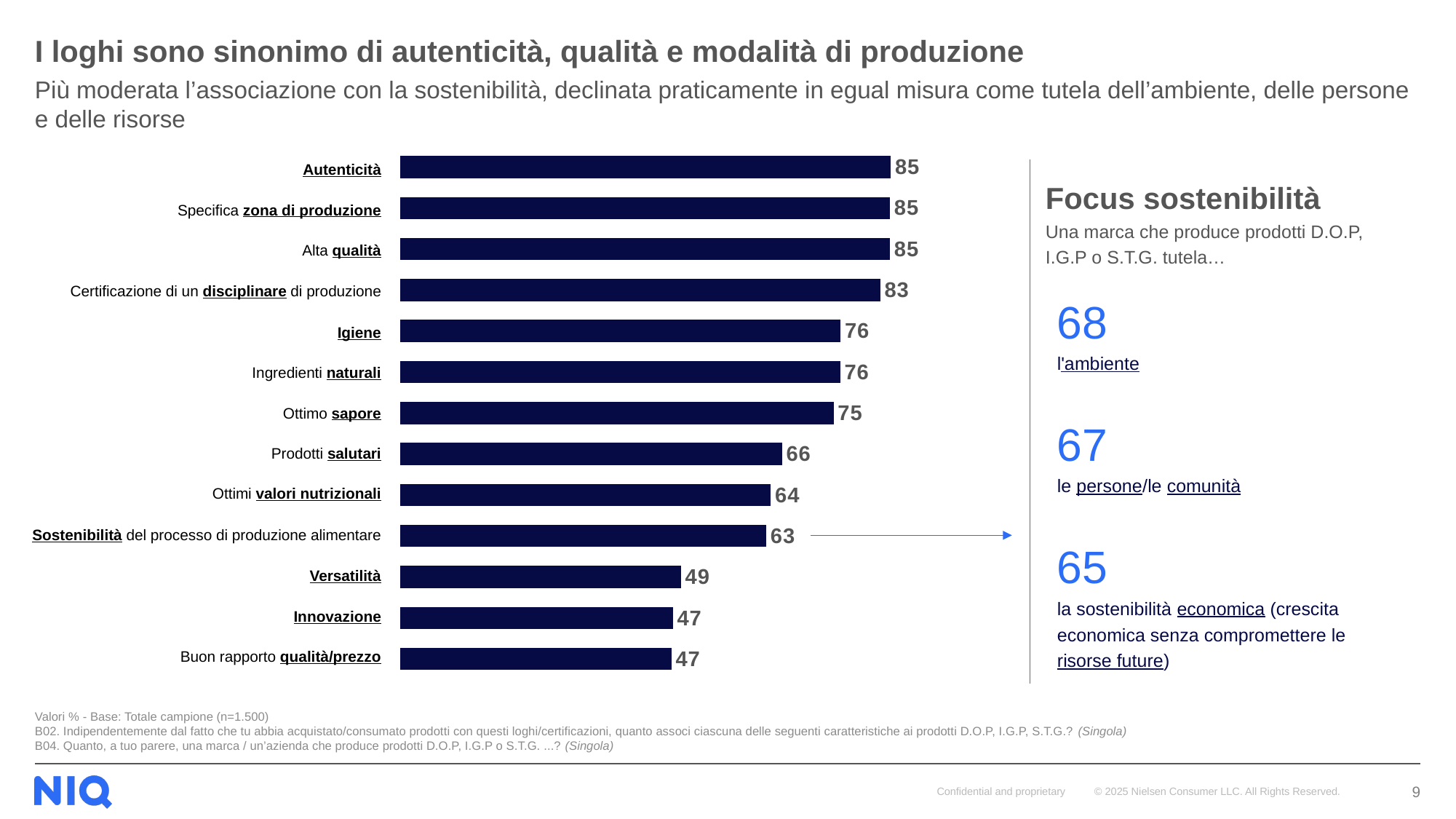

I loghi sono sinonimo di autenticità, qualità e modalità di produzione
Più moderata l’associazione con la sostenibilità, declinata praticamente in egual misura come tutela dell’ambiente, delle persone e delle risorse

### Chart

| Category | % |
|---|---|
| Autenticità | 84.8 |
| Specifica zona di produzione | 84.67 |
| Alta qualità | 84.67 |
| Certificazione di un disciplinare di produzione che definisce il metodo produttivo | 83.0 |
| Igiene | 76.13 |
| Ingredienti naturali | 76.07 |
| Ottimo sapore | 74.93 |
| Prodotti salutari | 66.0 |
| Ottimi valori nutrizionali | 64.07 |
| Sostenibilità del processo di produzione alimentare (ambientale, sociale, animale) | 63.27 |
| Versatilità (tanti usi, tante occasioni, ecc.) | 48.53 |
| Innovazione | 47.13 |
| Buon rapporto qualità/prezzo | 46.87 |
| Autenticità |
| --- |
| Specifica zona di produzione |
| Alta qualità |
| Certificazione di un disciplinare di produzione |
| Igiene |
| Ingredienti naturali |
| Ottimo sapore |
| Prodotti salutari |
| Ottimi valori nutrizionali |
| Sostenibilità del processo di produzione alimentare |
| Versatilità |
| Innovazione |
| Buon rapporto qualità/prezzo |
Focus sostenibilità
Una marca che produce prodotti D.O.P, I.G.P o S.T.G. tutela…
68
l'ambiente
67
le persone/le comunità
65
la sostenibilità economica (crescita economica senza compromettere le risorse future)
Valori % - Base: Totale campione (n=1.500)
B02. Indipendentemente dal fatto che tu abbia acquistato/consumato prodotti con questi loghi/certificazioni, quanto associ ciascuna delle seguenti caratteristiche ai prodotti D.O.P, I.G.P, S.T.G.? (Singola)
B04. Quanto, a tuo parere, una marca / un’azienda che produce prodotti D.O.P, I.G.P o S.T.G. ...? (Singola)
9